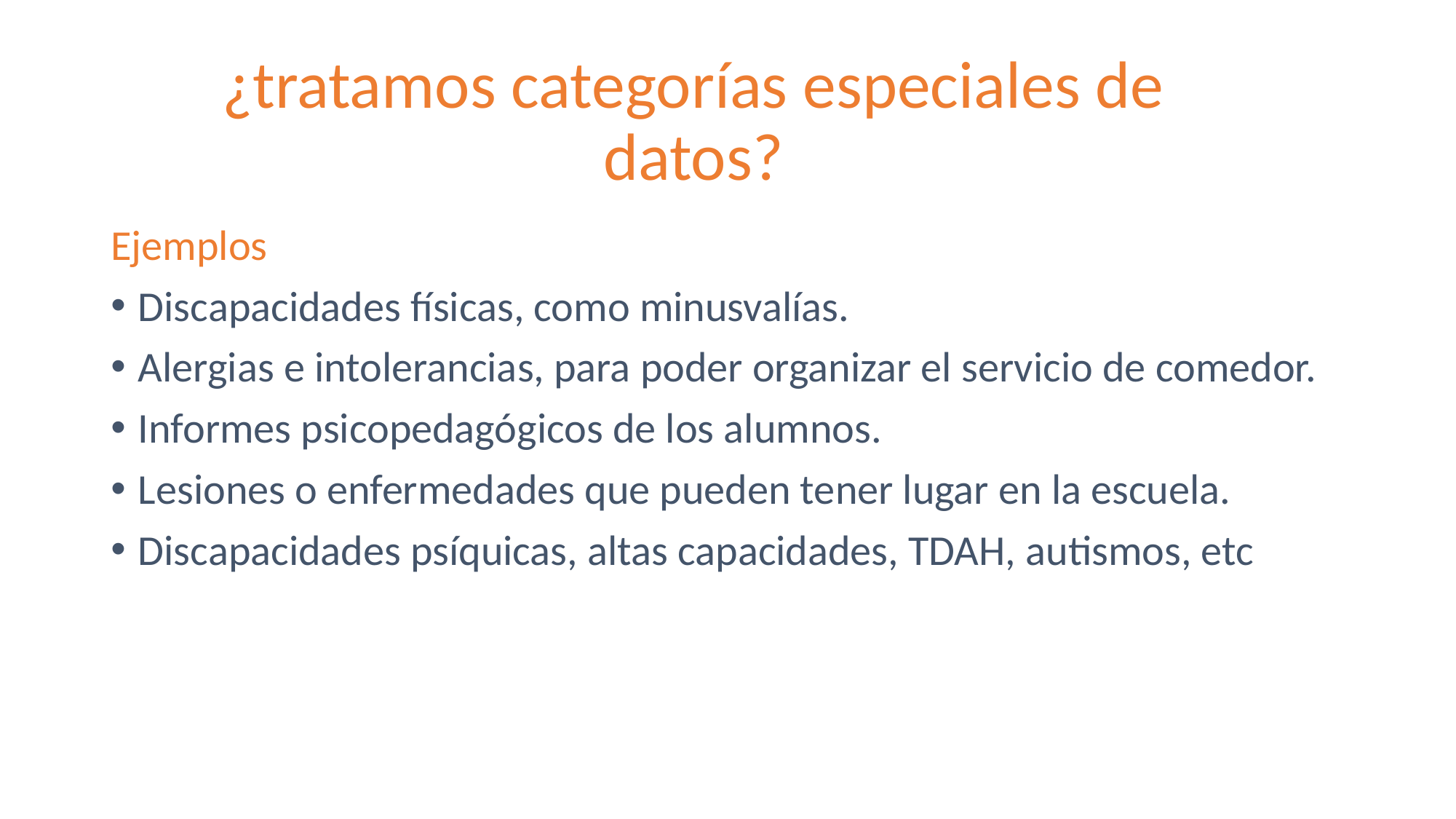

# ¿tratamos categorías especiales de datos?
Ejemplos
Discapacidades físicas, como minusvalías.
Alergias e intolerancias, para poder organizar el servicio de comedor.
Informes psicopedagógicos de los alumnos.
Lesiones o enfermedades que pueden tener lugar en la escuela.
Discapacidades psíquicas, altas capacidades, TDAH, autismos, etc